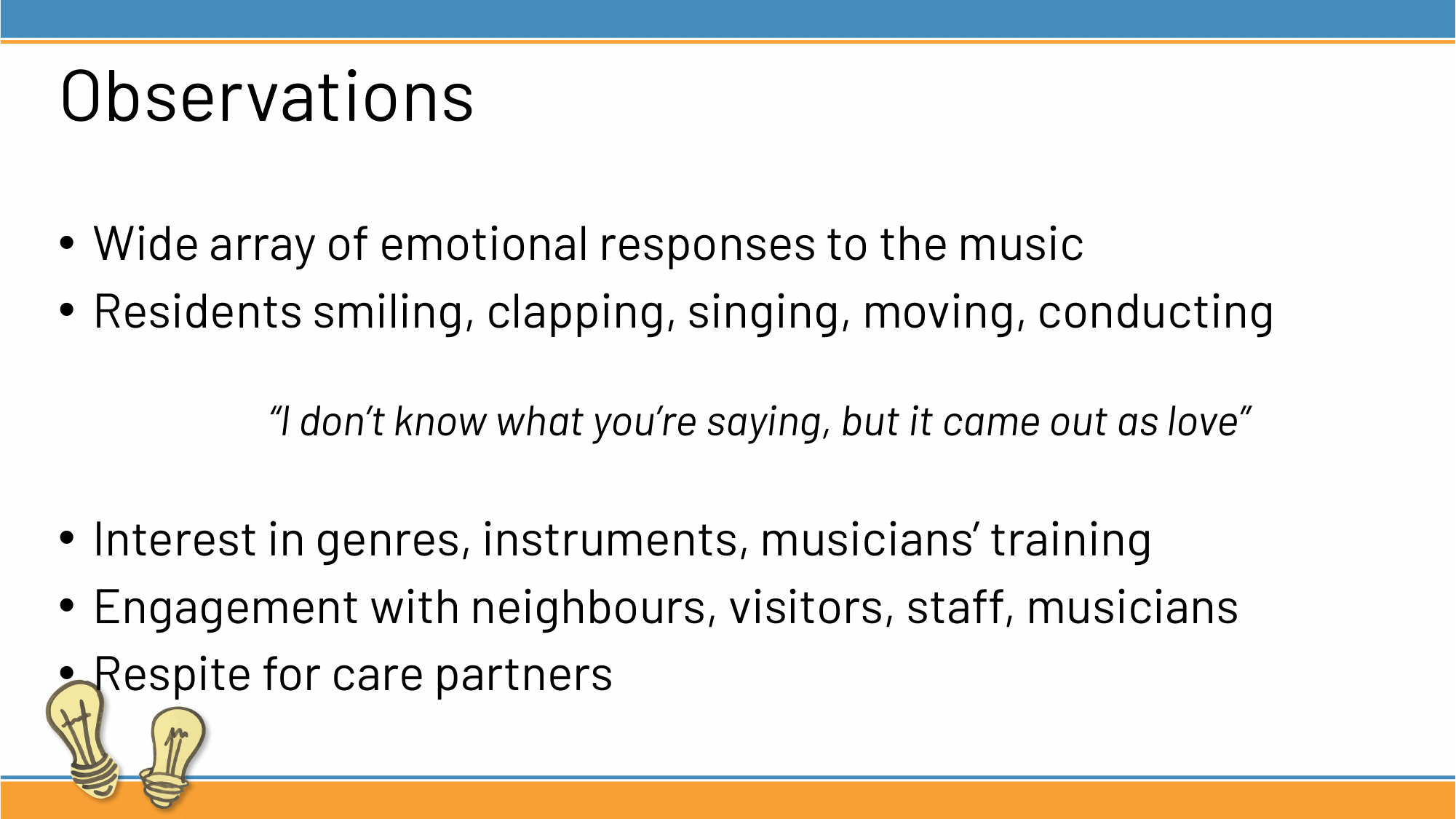

# Observations
Wide array of emotional responses to the music
Residents smiling, clapping, singing, moving, conducting

“I don’t know what you’re saying, but it came out as love”

Interest in genres, instruments, musicians’ training
Engagement with neighbours, visitors, staff, musicians
Respite for care partners